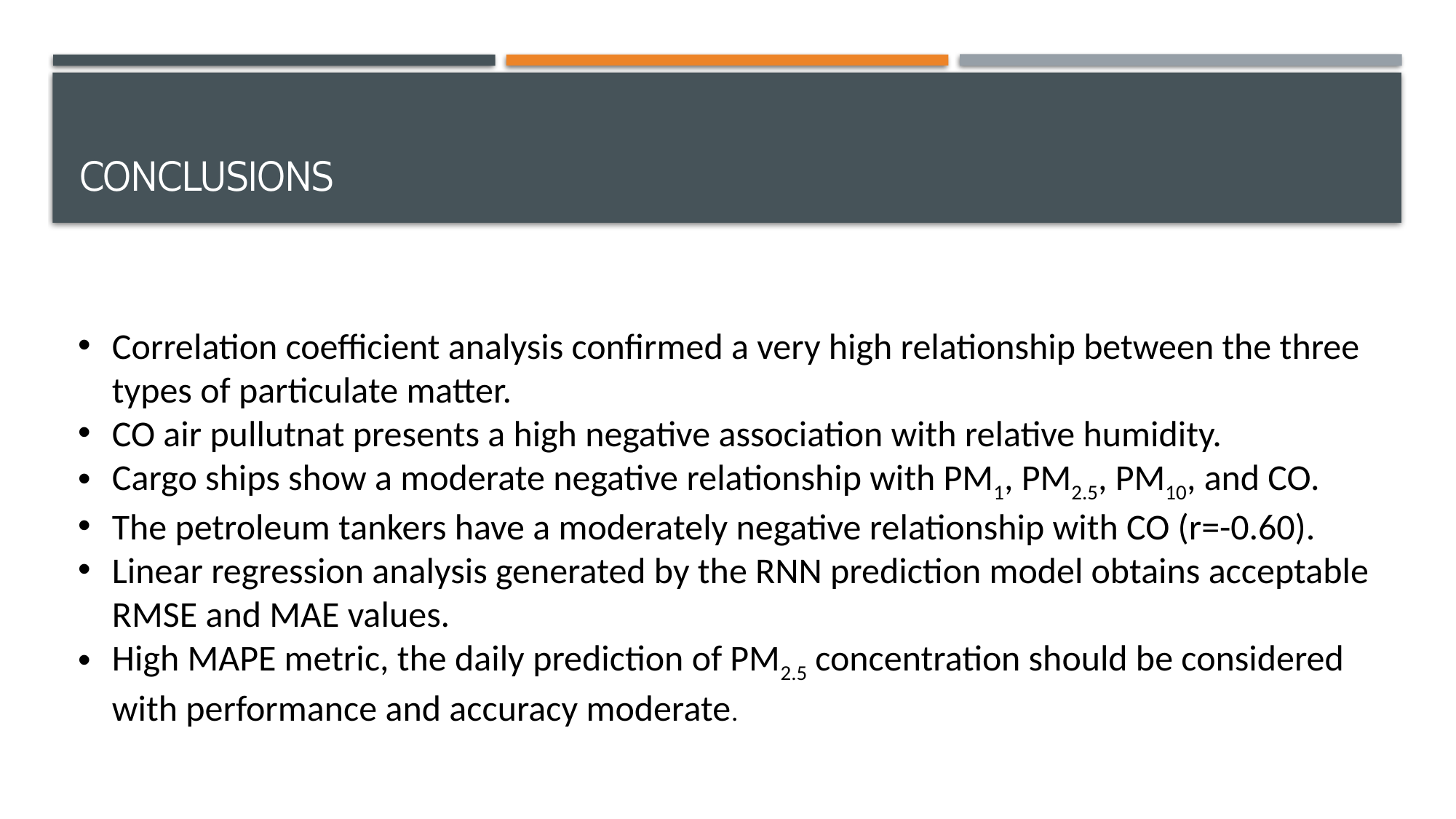

# conclusions
Correlation coefficient analysis confirmed a very high relationship between the three types of particulate matter.
CO air pullutnat presents a high negative association with relative humidity.
Cargo ships show a moderate negative relationship with PM1, PM2.5, PM10, and CO.
The petroleum tankers have a moderately negative relationship with CO (r=-0.60).
Linear regression analysis generated by the RNN prediction model obtains acceptable RMSE and MAE values.
High MAPE metric, the daily prediction of PM2.5 concentration should be considered with performance and accuracy moderate.